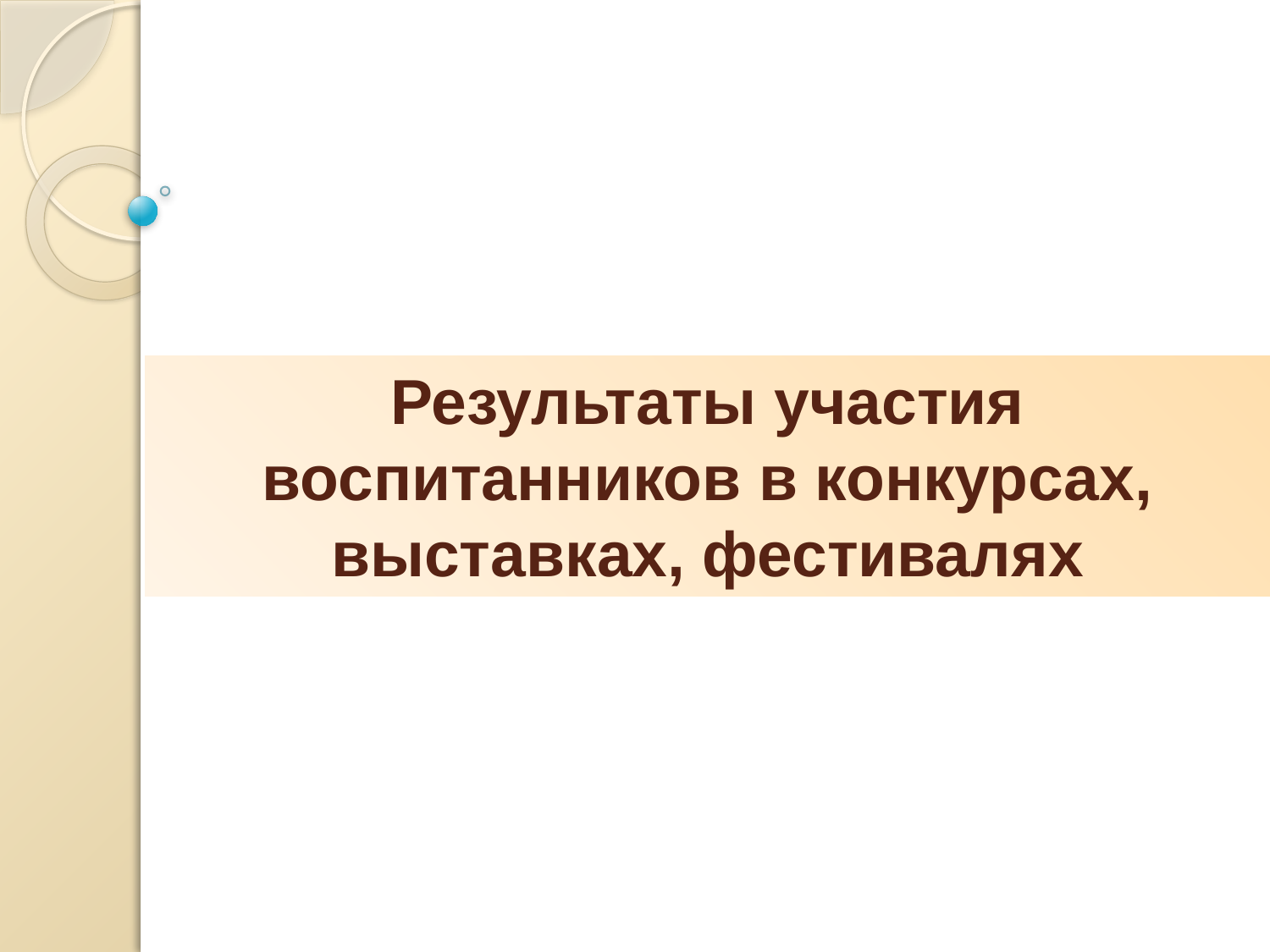

# Результаты участия воспитанников в конкурсах, выставках, фестивалях